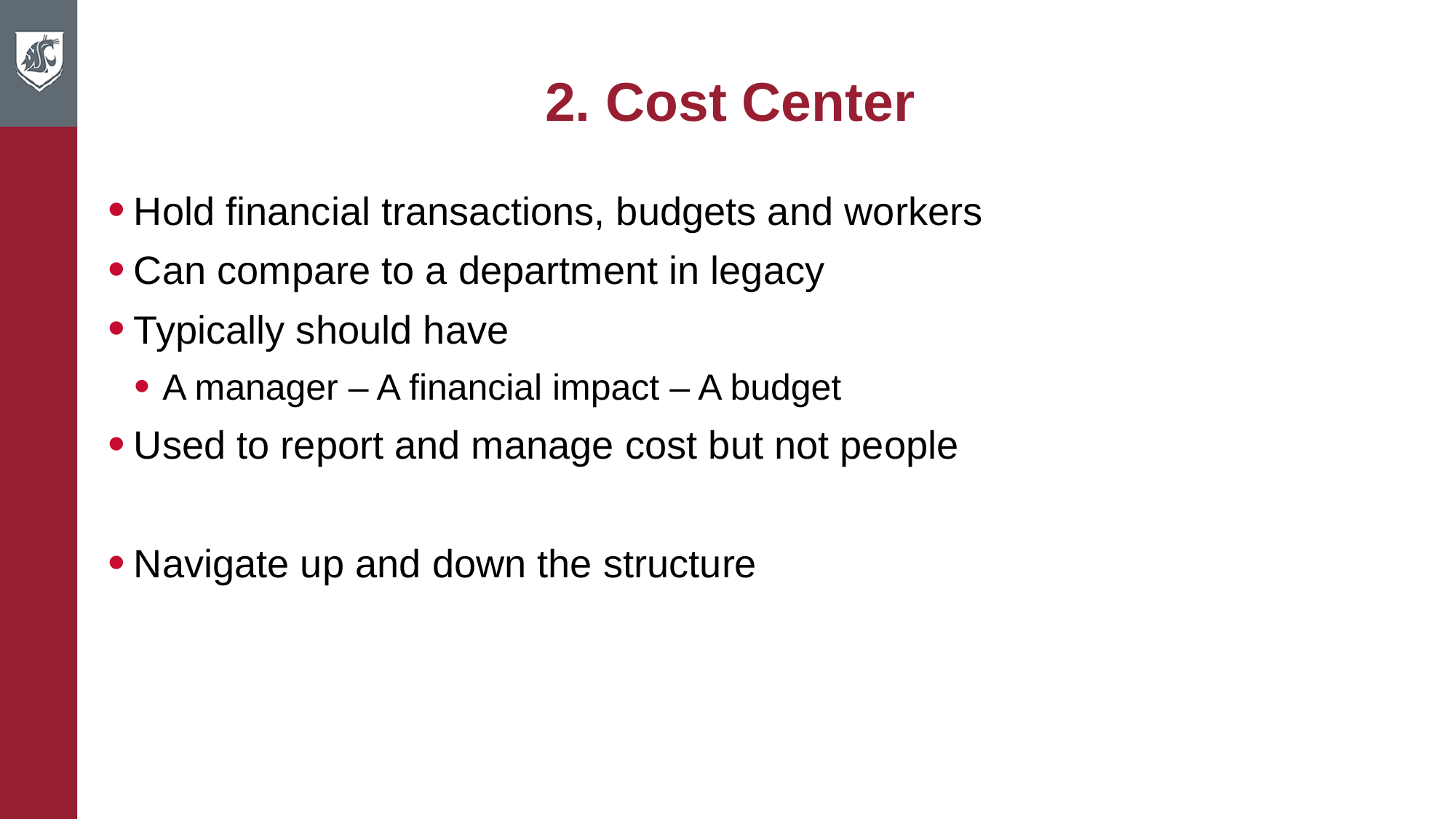

# 2. Cost Center
Hold financial transactions, budgets and workers
Can compare to a department in legacy
Typically should have
A manager – A financial impact – A budget
Used to report and manage cost but not people

Navigate up and down the structure